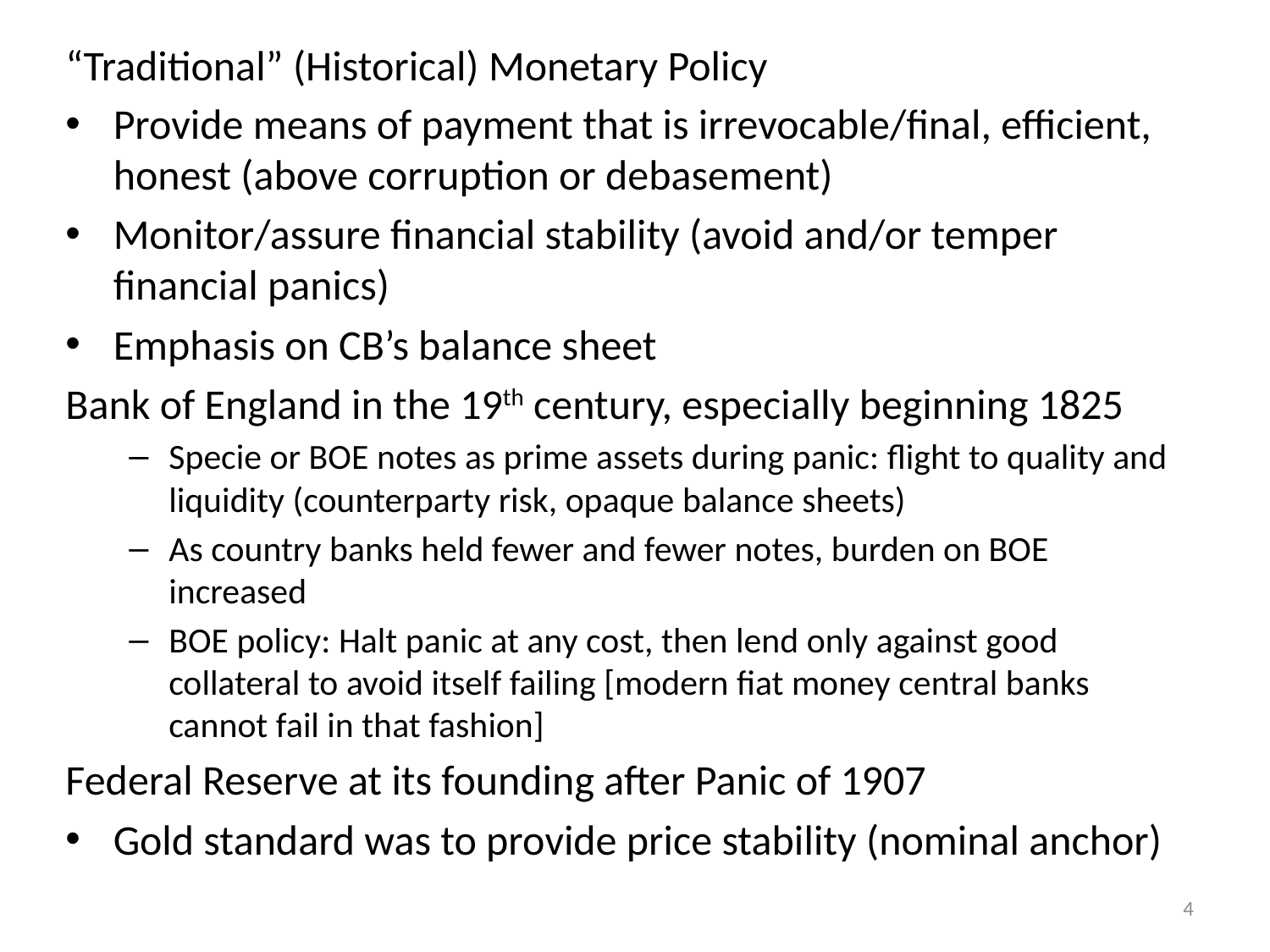

“Traditional” (Historical) Monetary Policy
Provide means of payment that is irrevocable/final, efficient, honest (above corruption or debasement)
Monitor/assure financial stability (avoid and/or temper financial panics)
Emphasis on CB’s balance sheet
Bank of England in the 19th century, especially beginning 1825
Specie or BOE notes as prime assets during panic: flight to quality and liquidity (counterparty risk, opaque balance sheets)
As country banks held fewer and fewer notes, burden on BOE increased
BOE policy: Halt panic at any cost, then lend only against good collateral to avoid itself failing [modern fiat money central banks cannot fail in that fashion]
Federal Reserve at its founding after Panic of 1907
Gold standard was to provide price stability (nominal anchor)

4